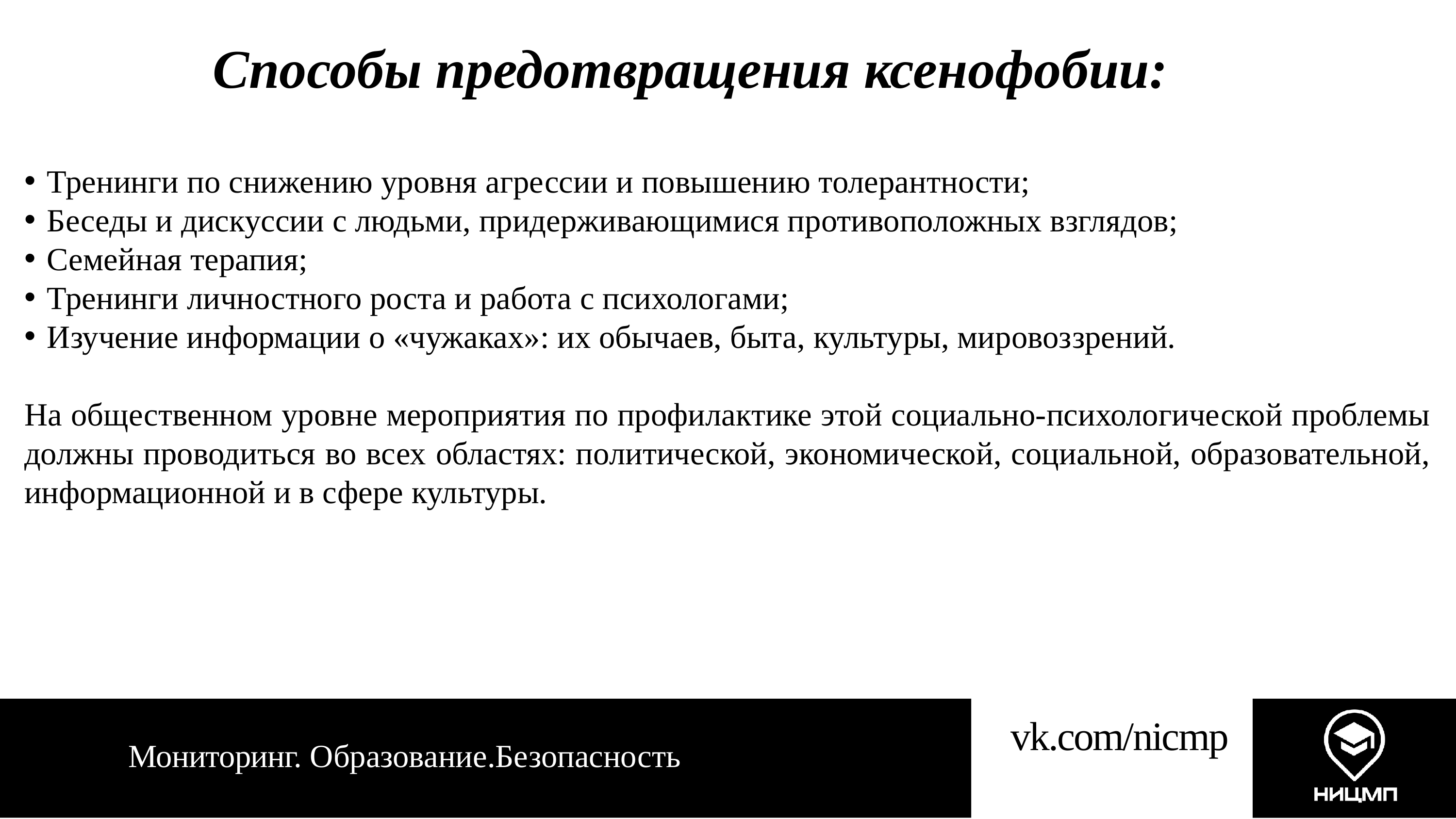

# Способы предотвращения ксенофобии:
Тренинги по снижению уровня агрессии и повышению толерантности;
Беседы и дискуссии с людьми, придерживающимися противоположных взглядов;
Семейная терапия;
Тренинги личностного роста и работа с психологами;
Изучение информации о «чужаках»: их обычаев, быта, культуры, мировоззрений.

На общественном уровне мероприятия по профилактике этой социально-психологической проблемы должны проводиться во всех областях: политической, экономической, социальной, образовательной, информационной и в сфере культуры.

vk.com/nicmp
Мониторинг. Образование.Безопасность